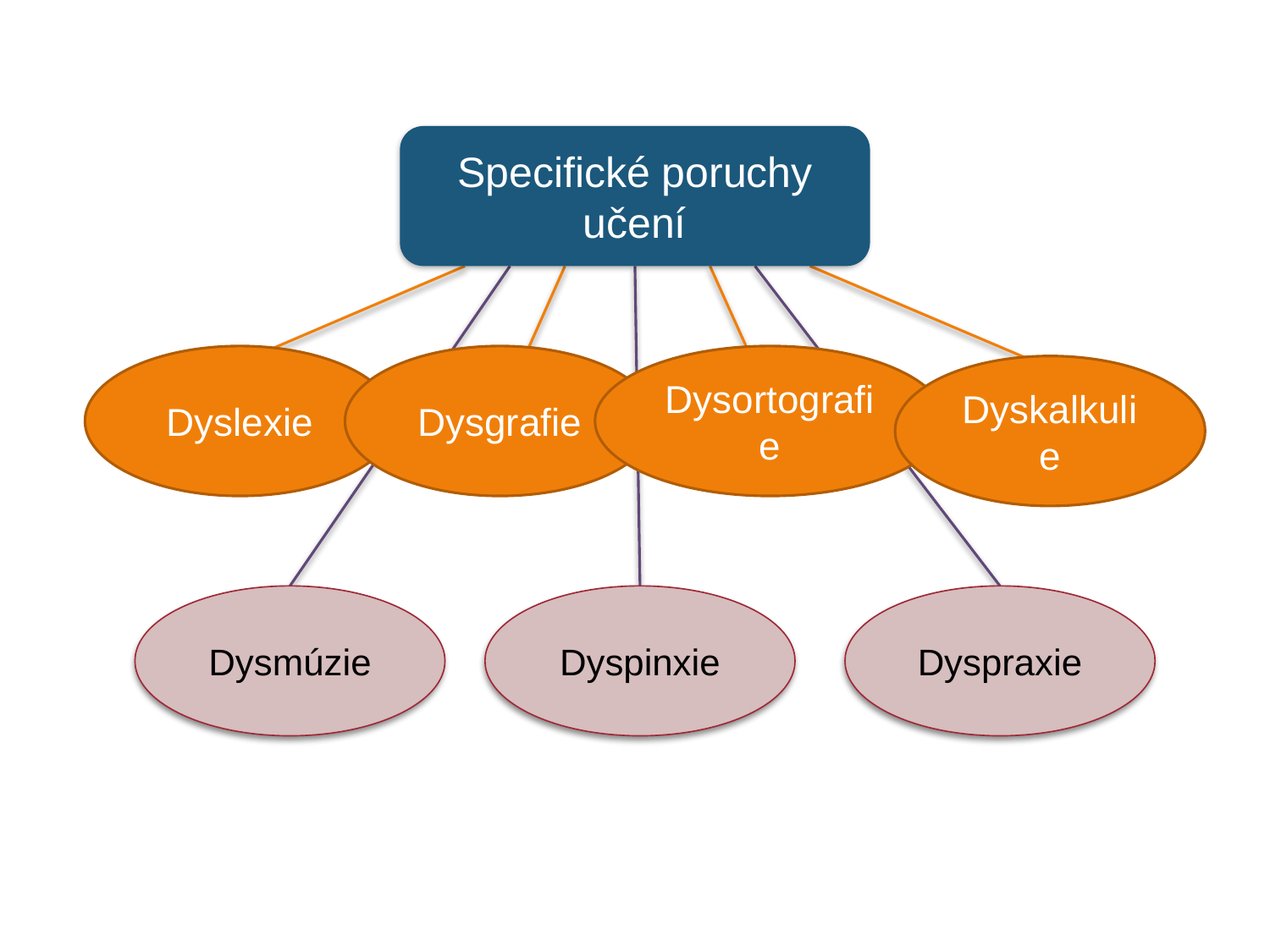

Specifické poruchy učení
Dyslexie
Dysgrafie
Dysortografie
Dyskalkulie
Dysmúzie
Dyspinxie
Dyspraxie